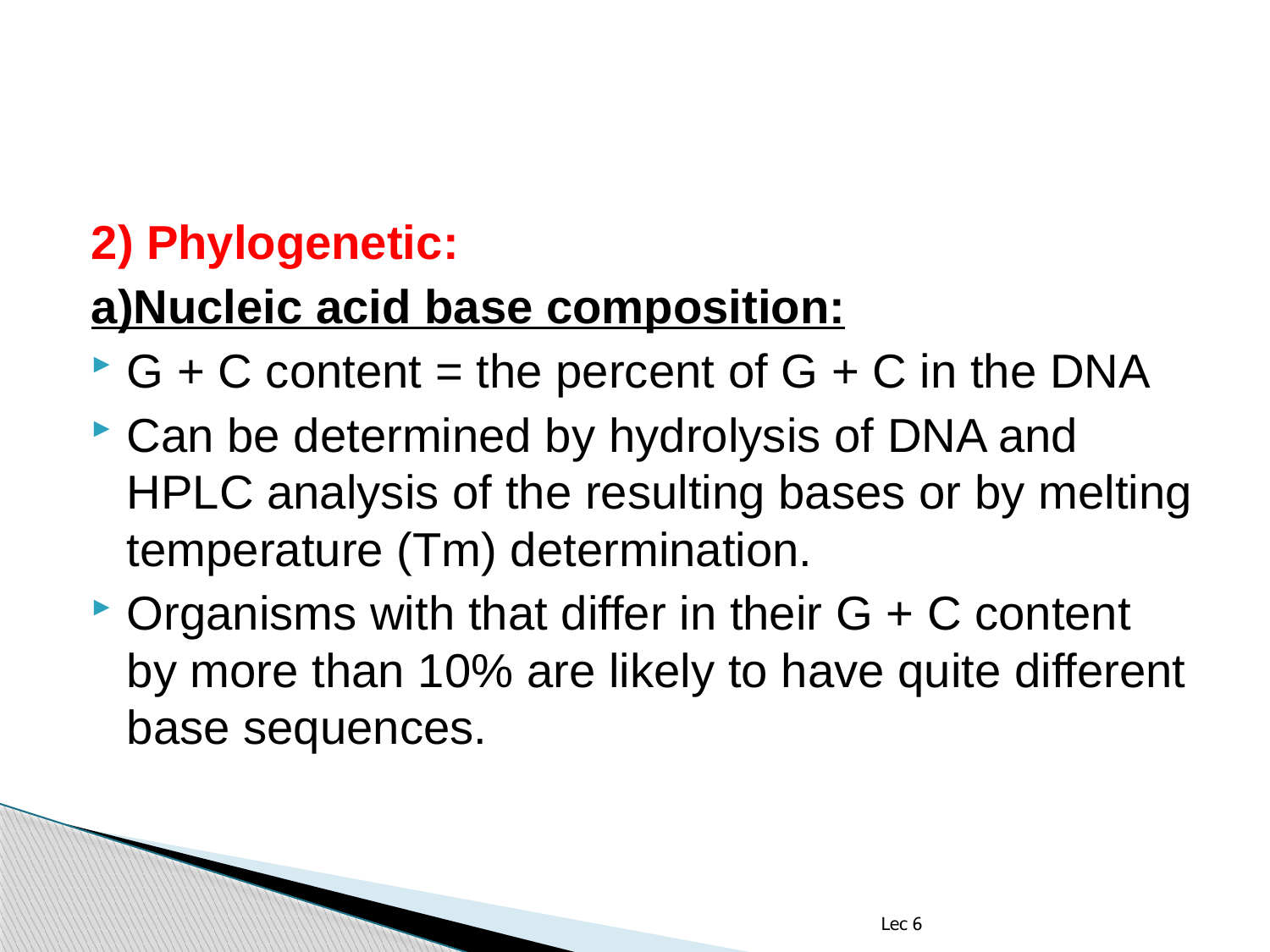

2) Phylogenetic:
a)Nucleic acid base composition:
G + C content = the percent of G + C in the DNA
Can be determined by hydrolysis of DNA and HPLC analysis of the resulting bases or by melting temperature (Tm) determination.
Organisms with that differ in their G + C content by more than 10% are likely to have quite different base sequences.

Lec 6